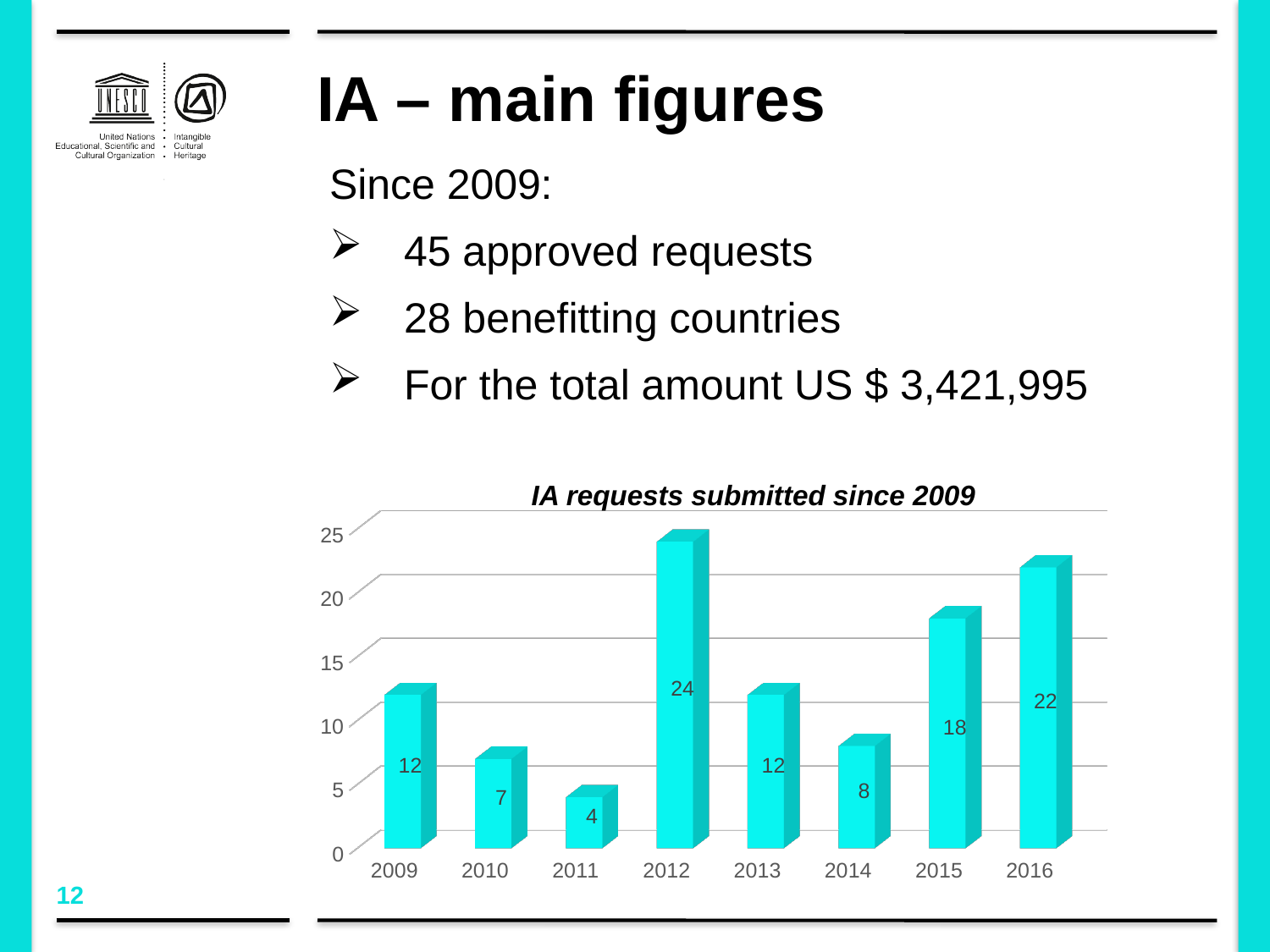

# IA – main figures
Since 2009:
45 approved requests
28 benefitting countries
For the total amount US $ 3,421,995

IA requests submitted since 2009

[unsupported chart]